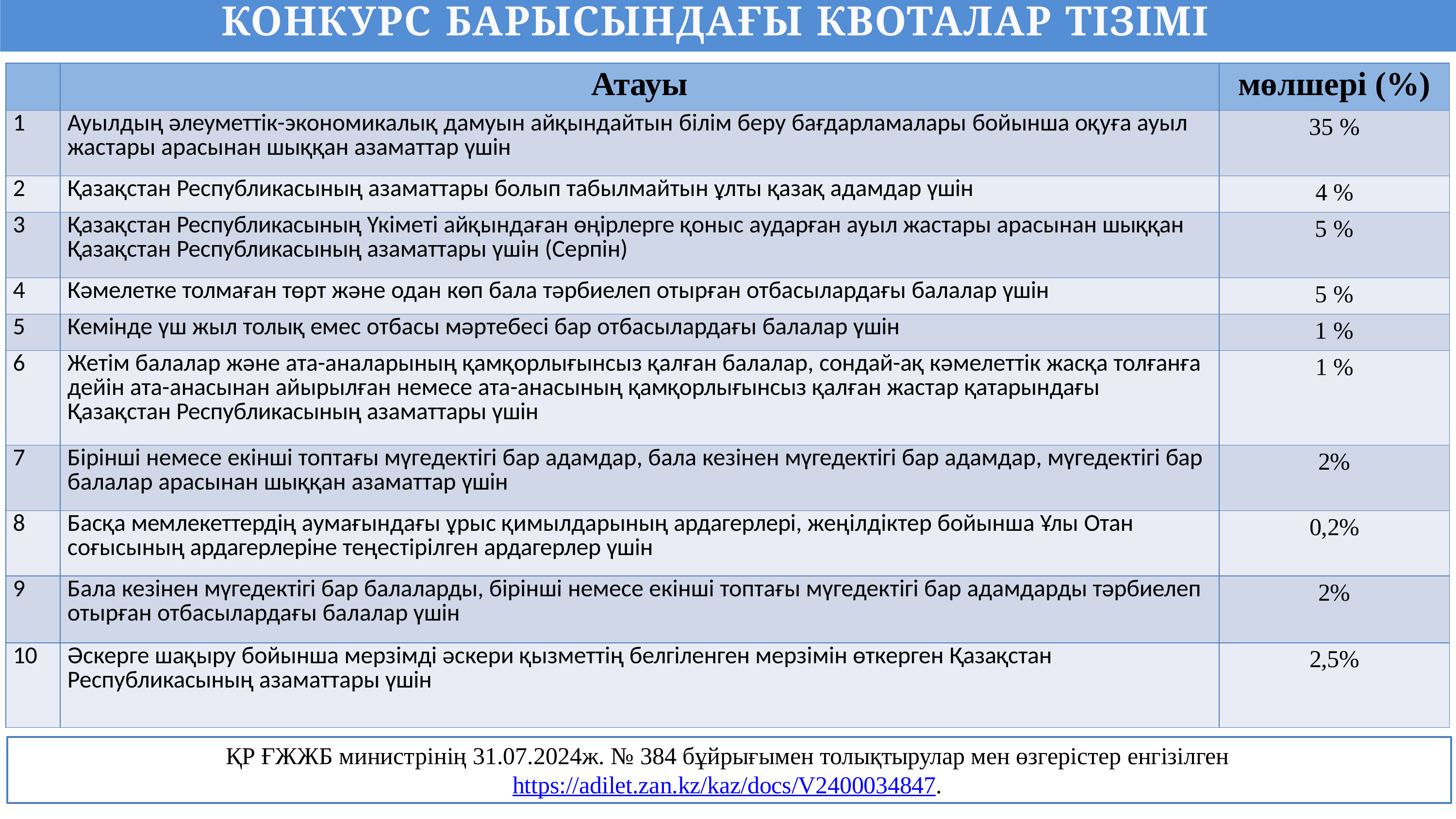

# КОНКУРС БАРЫСЫНДАҒЫ КВОТАЛАР ТІЗІМІ
|  | Атауы | мөлшері (%) |
| --- | --- | --- |
| 1 | Ауылдың әлеуметтік-экономикалық дамуын айқындайтын білім беру бағдарламалары бойынша оқуға ауыл жастары арасынан шыққан азаматтар үшін | 35 % |
| 2 | Қазақстан Республикасының азаматтары болып табылмайтын ұлты қазақ адамдар үшін | 4 % |
| 3 | Қазақстан Республикасының Үкіметі айқындаған өңірлерге қоныс аударған ауыл жастары арасынан шыққан Қазақстан Республикасының азаматтары үшін (Серпін) | 5 % |
| 4 | Кәмелетке толмаған төрт және одан көп бала тәрбиелеп отырған отбасылардағы балалар үшін | 5 % |
| 5 | Кемінде үш жыл толық емес отбасы мәртебесі бар отбасылардағы балалар үшін | 1 % |
| 6 | Жетім балалар және ата-аналарының қамқорлығынсыз қалған балалар, сондай-ақ кәмелеттік жасқа толғанға дейін ата-анасынан айырылған немесе ата-анасының қамқорлығынсыз қалған жастар қатарындағы Қазақстан Республикасының азаматтары үшін | 1 % |
| 7 | Бірінші немесе екінші топтағы мүгедектігі бар адамдар, бала кезінен мүгедектігі бар адамдар, мүгедектігі бар балалар арасынан шыққан азаматтар үшін | 2% |
| 8 | Басқа мемлекеттердiң аумағындағы ұрыс қимылдарының ардагерлері, жеңілдіктер бойынша Ұлы Отан соғысының ардагерлеріне теңестірілген ардагерлер үшін | 0,2% |
| 9 | Бала кезінен мүгедектігі бар балаларды, бірінші немесе екінші топтағы мүгедектігі бар адамдарды тәрбиелеп отырған отбасылардағы балалар үшін | 2% |
| 10 | Әскерге шақыру бойынша мерзімді әскери қызметтің белгіленген мерзімін өткерген Қазақстан Республикасының азаматтары үшін | 2,5% |

ҚР ҒЖЖБ министрінің 31.07.2024ж. № 384 бұйрығымен толықтырулар мен өзгерістер енгізілген https://adilet.zan.kz/kaz/docs/V2400034847.